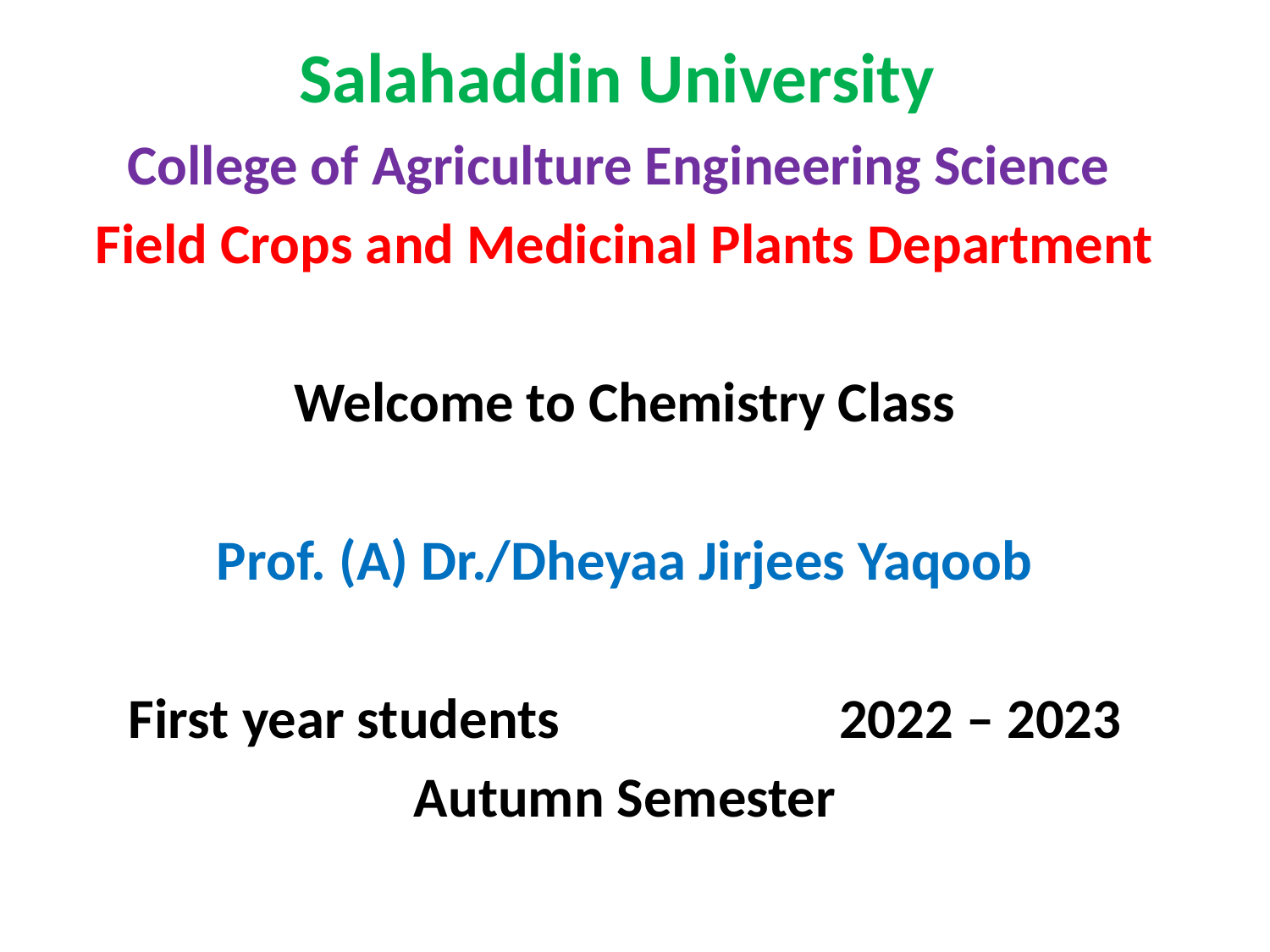

Salahaddin University
College of Agriculture Engineering Science
Field Crops and Medicinal Plants Department

Welcome to Chemistry Class

Prof. (A) Dr./Dheyaa Jirjees Yaqoob

First year students                      2022 – 2023
Autumn Semester